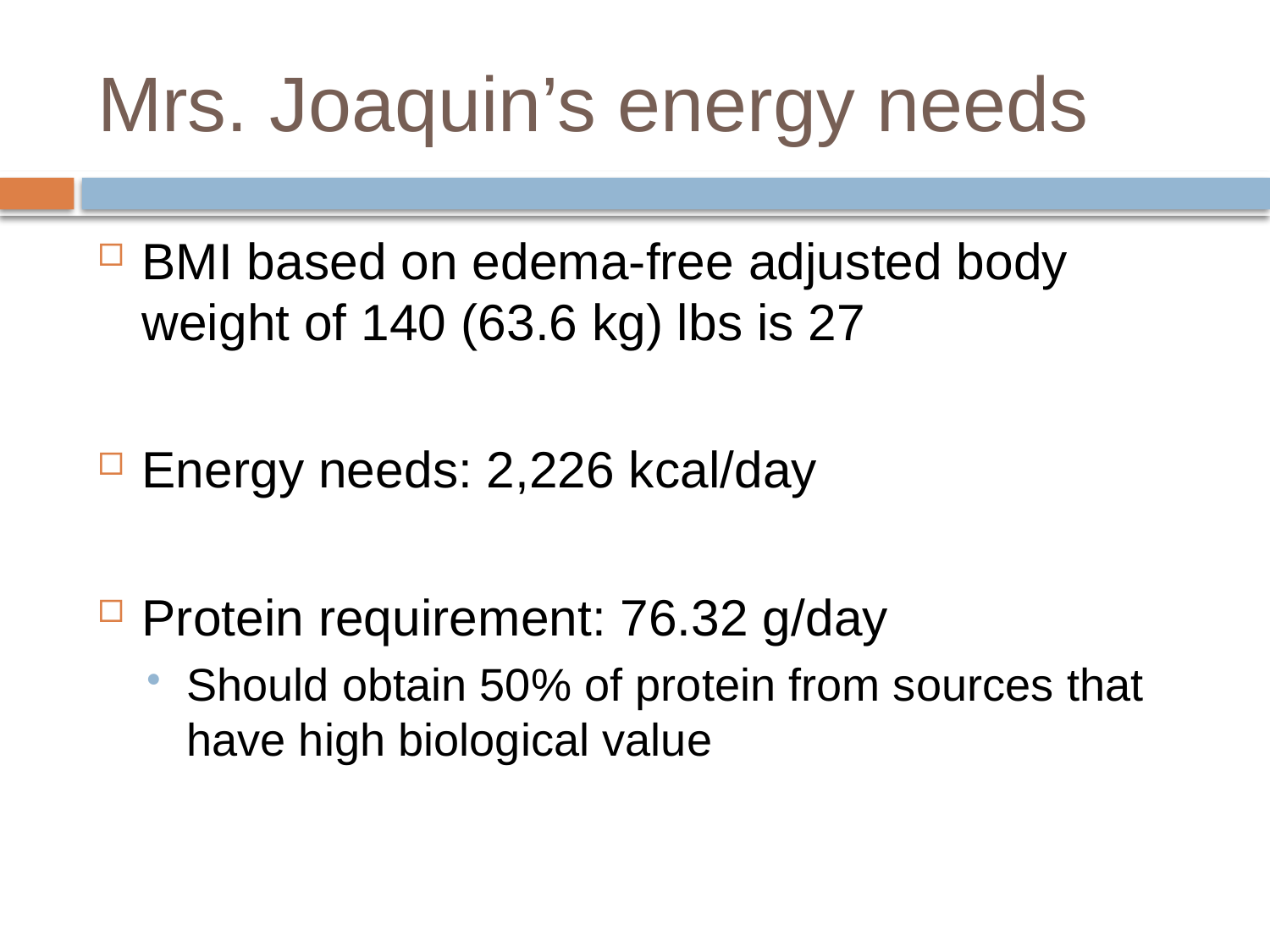

# Mrs. Joaquin’s energy needs
BMI based on edema-free adjusted body weight of 140 (63.6 kg) lbs is 27

Energy needs: 2,226 kcal/day

Protein requirement: 76.32 g/day
Should obtain 50% of protein from sources that have high biological value